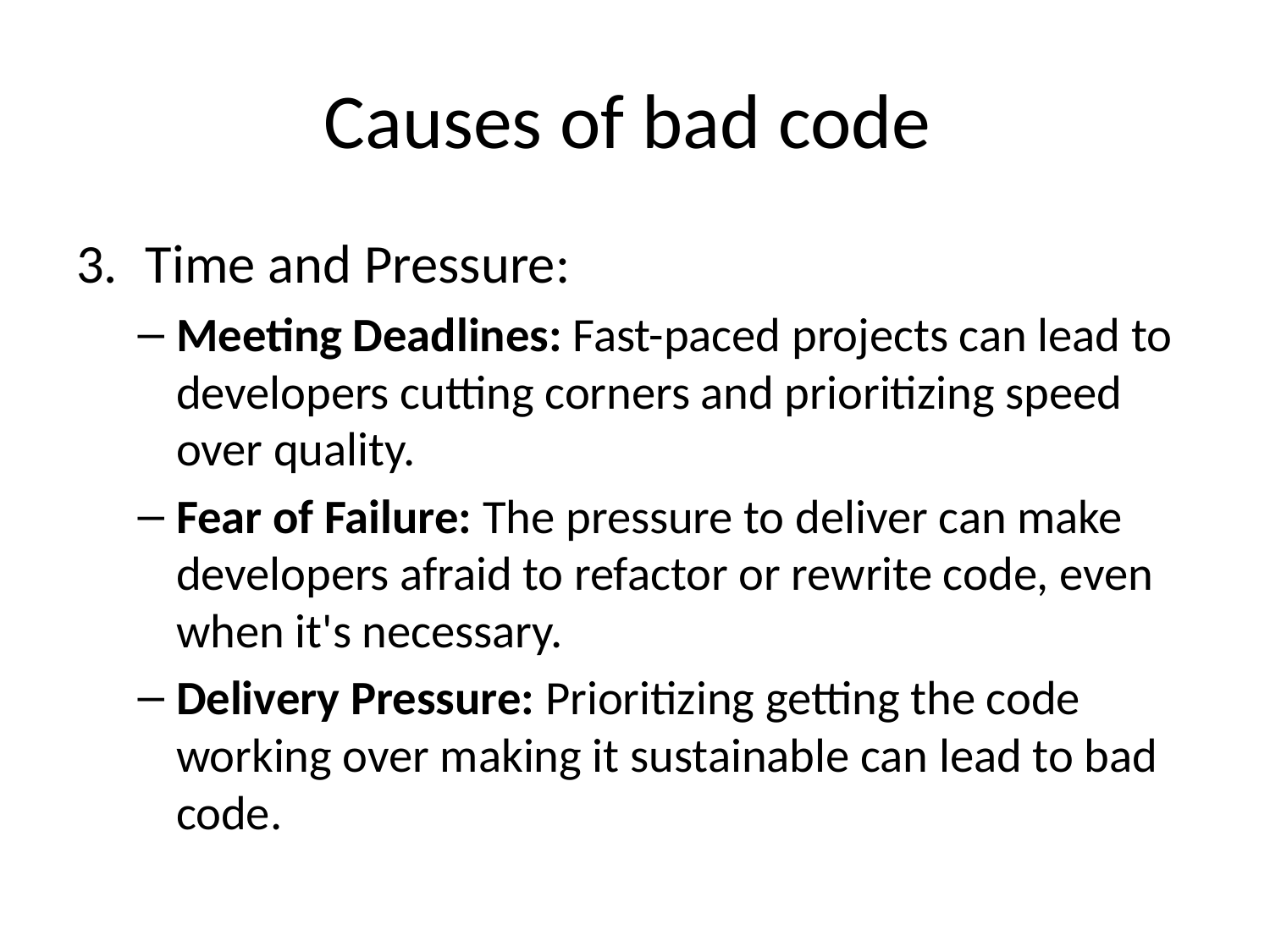

# Causes of bad code
Time and Pressure:
Meeting Deadlines: Fast-paced projects can lead to developers cutting corners and prioritizing speed over quality.
Fear of Failure: The pressure to deliver can make developers afraid to refactor or rewrite code, even when it's necessary.
Delivery Pressure: Prioritizing getting the code working over making it sustainable can lead to bad code.